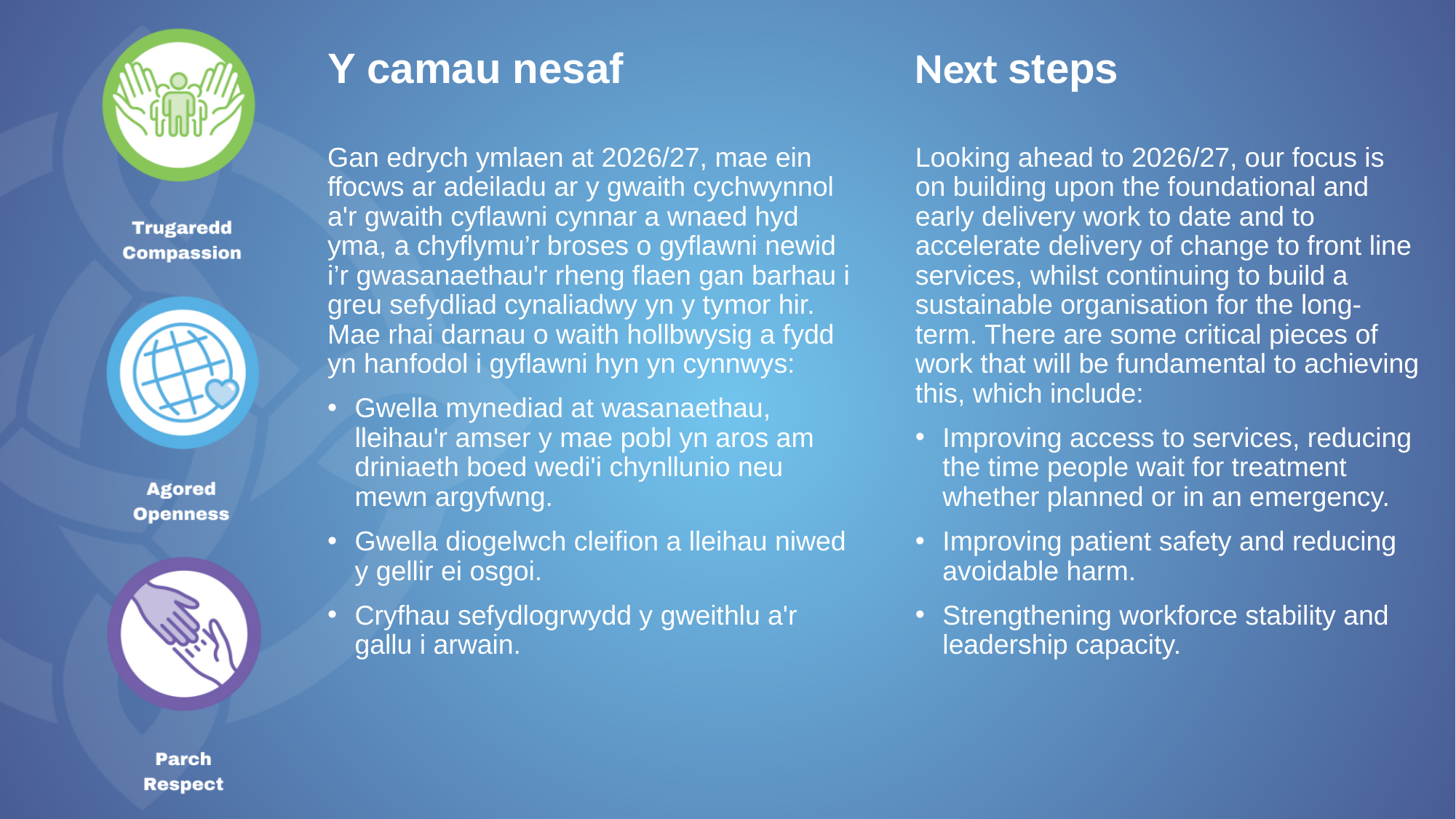

Y camau nesaf
Next steps
Gan edrych ymlaen at 2026/27, mae ein ffocws ar adeiladu ar y gwaith cychwynnol a'r gwaith cyflawni cynnar a wnaed hyd yma, a chyflymu’r broses o gyflawni newid i’r gwasanaethau'r rheng flaen gan barhau i greu sefydliad cynaliadwy yn y tymor hir. Mae rhai darnau o waith hollbwysig a fydd yn hanfodol i gyflawni hyn yn cynnwys:
Gwella mynediad at wasanaethau, lleihau'r amser y mae pobl yn aros am driniaeth boed wedi'i chynllunio neu mewn argyfwng.
Gwella diogelwch cleifion a lleihau niwed y gellir ei osgoi.
Cryfhau sefydlogrwydd y gweithlu a'r gallu i arwain.
Looking ahead to 2026/27, our focus is on building upon the foundational and early delivery work to date and to accelerate delivery of change to front line services, whilst continuing to build a sustainable organisation for the long-term. There are some critical pieces of work that will be fundamental to achieving this, which include:
Improving access to services, reducing the time people wait for treatment whether planned or in an emergency.
Improving patient safety and reducing avoidable harm.
Strengthening workforce stability and leadership capacity.